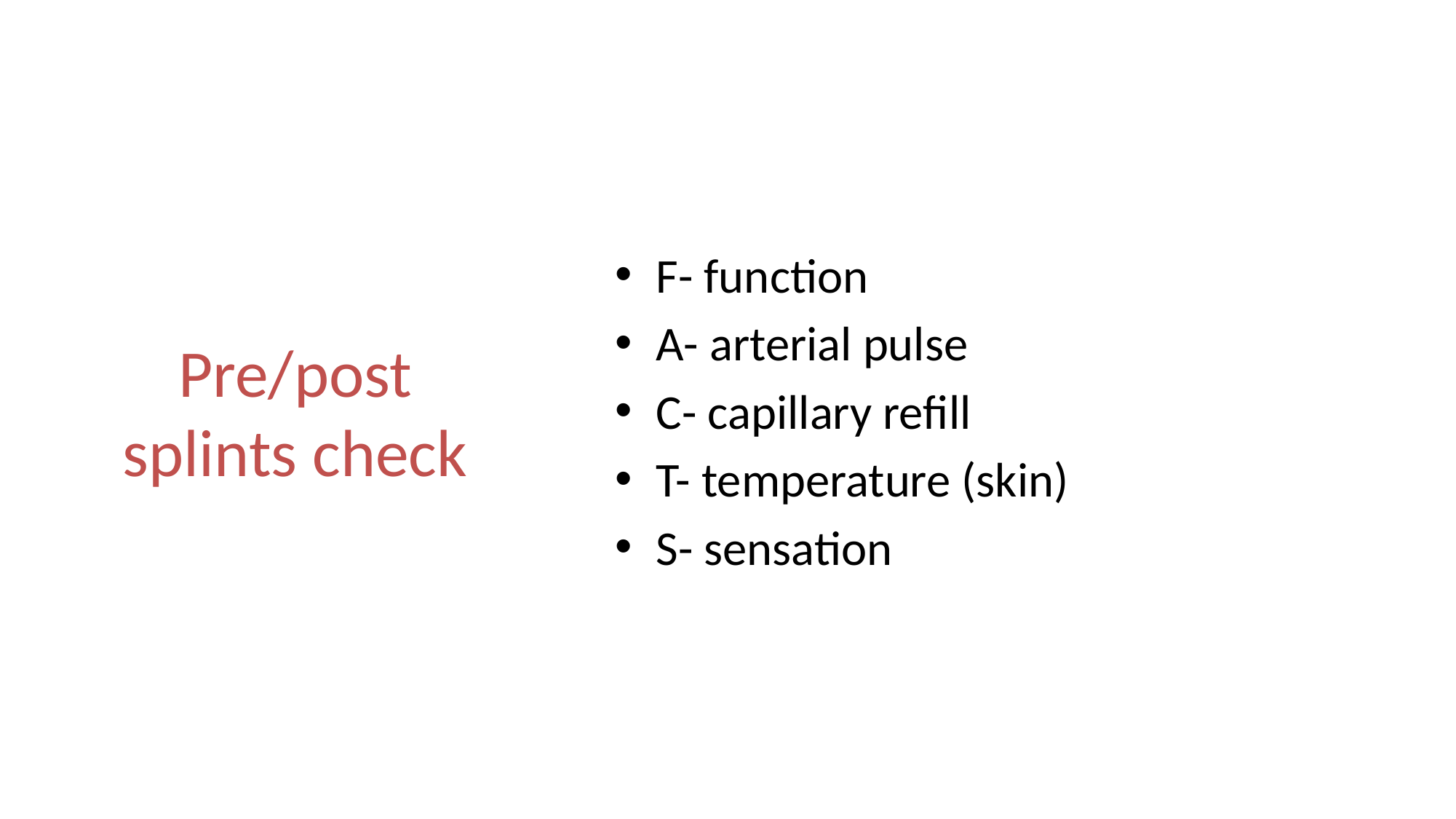

F- function
A- arterial pulse
C- capillary refill
T- temperature (skin)
S- sensation
# Pre/post splints check